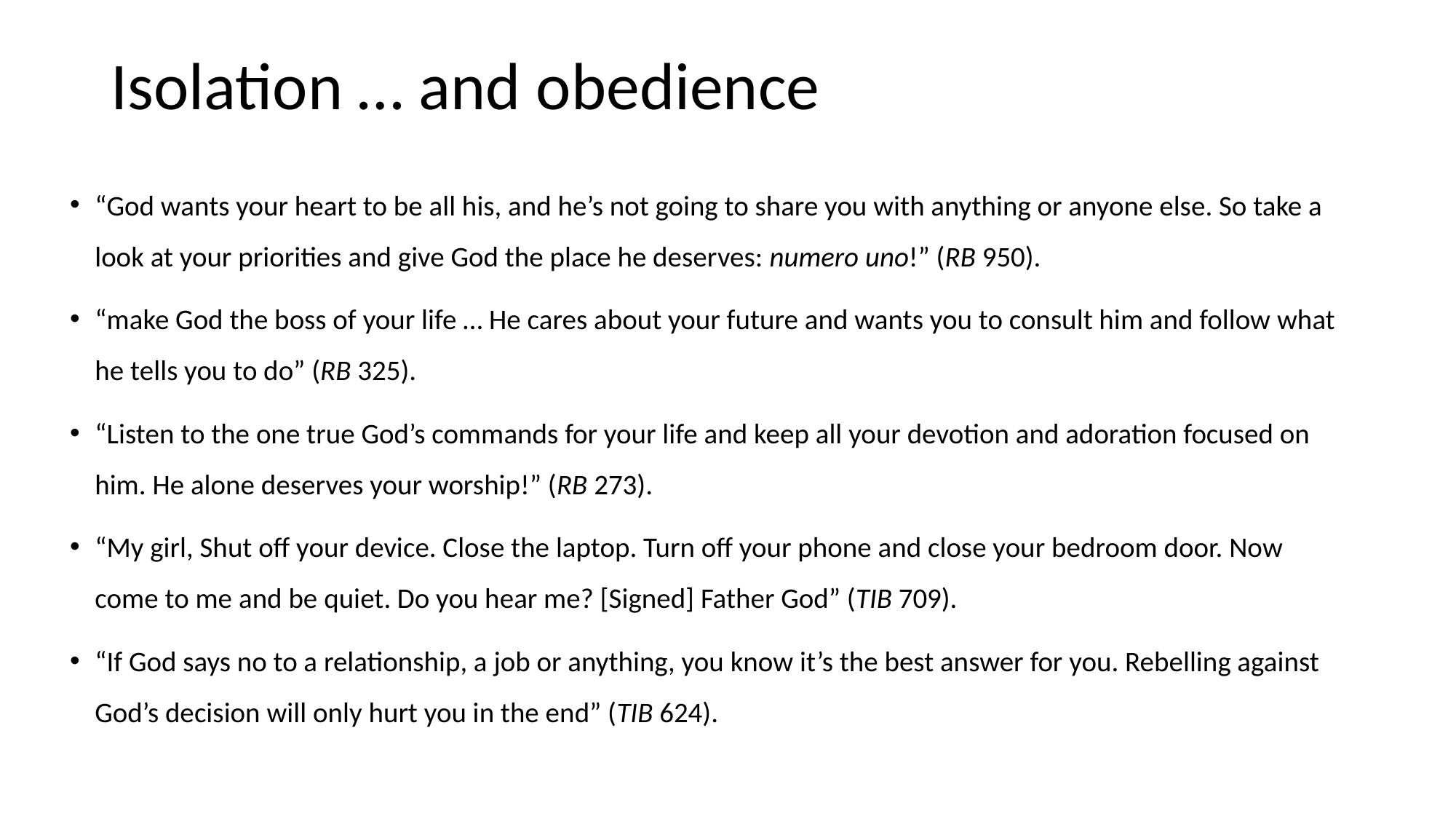

# Isolation … and obedience
“God wants your heart to be all his, and he’s not going to share you with anything or anyone else. So take a look at your priorities and give God the place he deserves: numero uno!” (RB 950).
“make God the boss of your life … He cares about your future and wants you to consult him and follow what he tells you to do” (RB 325).
“Listen to the one true God’s commands for your life and keep all your devotion and adoration focused on him. He alone deserves your worship!” (RB 273).
“My girl, Shut off your device. Close the laptop. Turn off your phone and close your bedroom door. Now come to me and be quiet. Do you hear me? [Signed] Father God” (TIB 709).
“If God says no to a relationship, a job or anything, you know it’s the best answer for you. Rebelling against God’s decision will only hurt you in the end” (TIB 624).